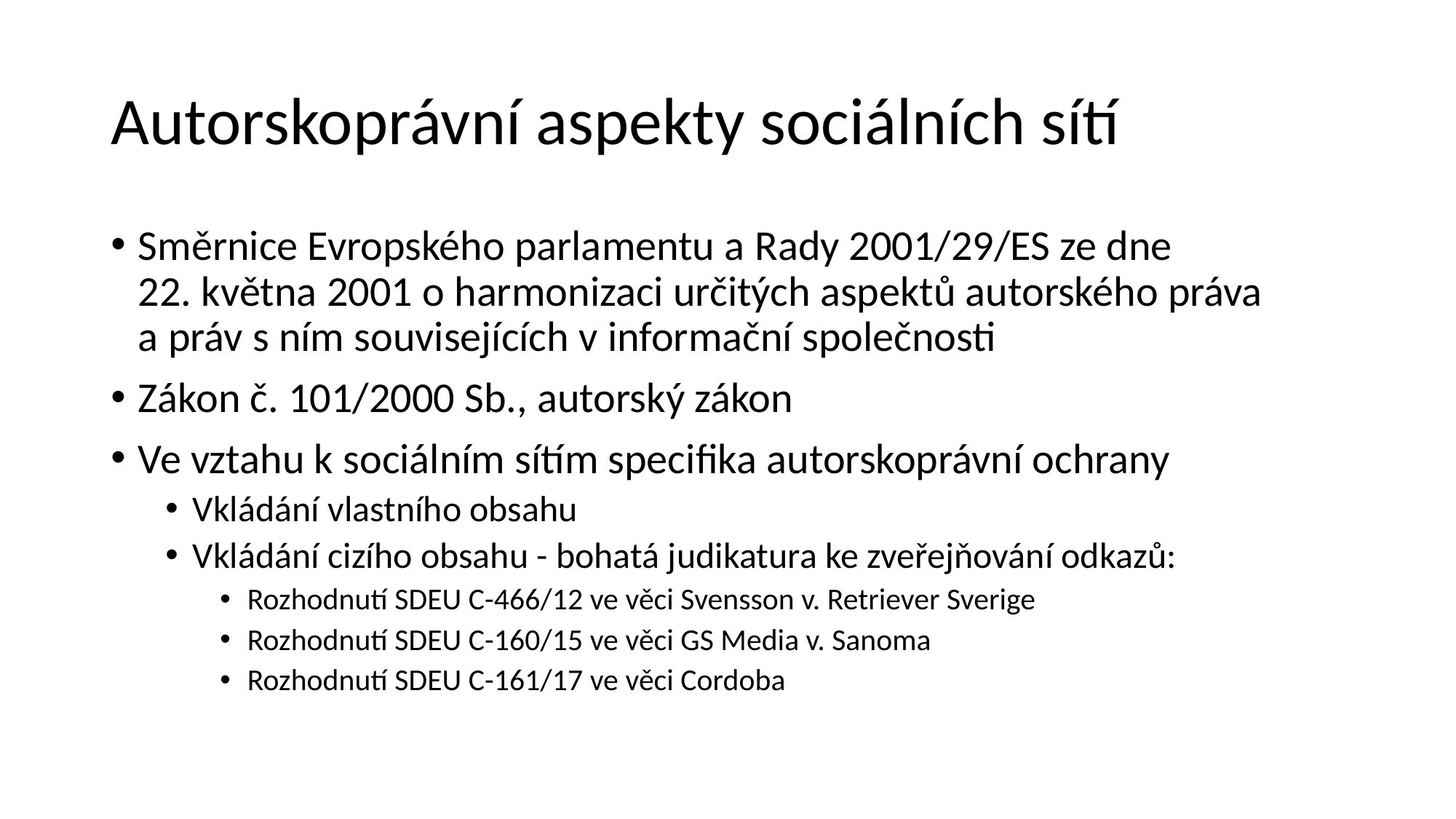

# Autorskoprávní aspekty sociálních sítí
Směrnice Evropského parlamentu a Rady 2001/29/ES ze dne 22. května 2001 o harmonizaci určitých aspektů autorského práva a práv s ním souvisejících v informační společnosti
Zákon č. 101/2000 Sb., autorský zákon
Ve vztahu k sociálním sítím specifika autorskoprávní ochrany
Vkládání vlastního obsahu
Vkládání cizího obsahu - bohatá judikatura ke zveřejňování odkazů:
Rozhodnutí SDEU C-466/12 ve věci Svensson v. Retriever Sverige
Rozhodnutí SDEU C-160/15 ve věci GS Media v. Sanoma
Rozhodnutí SDEU C-161/17 ve věci Cordoba